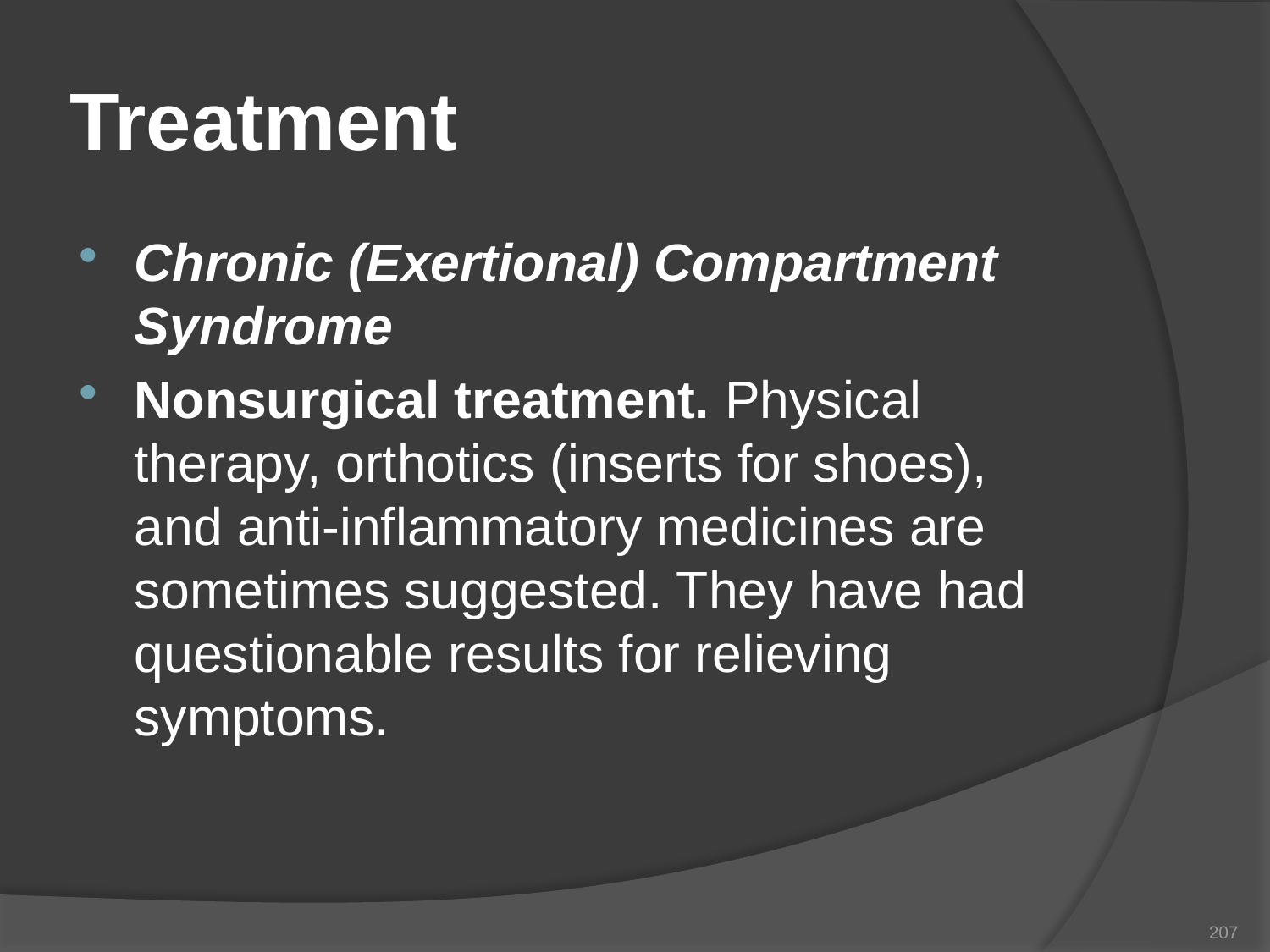

# Treatment
Chronic (Exertional) Compartment Syndrome
Nonsurgical treatment. Physical therapy, orthotics (inserts for shoes), and anti-inflammatory medicines are sometimes suggested. They have had questionable results for relieving symptoms.

207